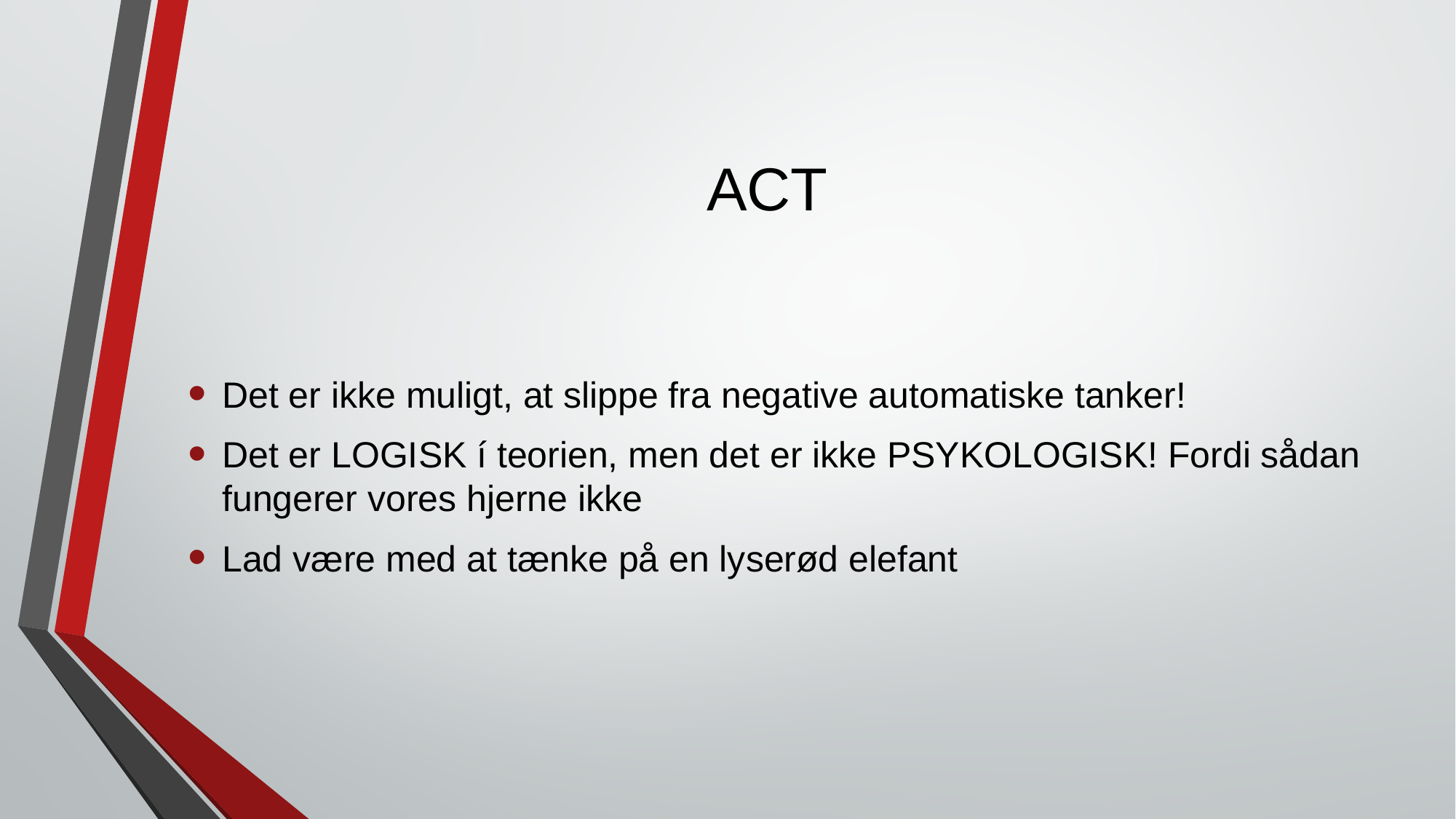

# ACT
Det er ikke muligt, at slippe fra negative automatiske tanker!
Det er LOGISK í teorien, men det er ikke PSYKOLOGISK! Fordi sådan fungerer vores hjerne ikke
Lad være med at tænke på en lyserød elefant